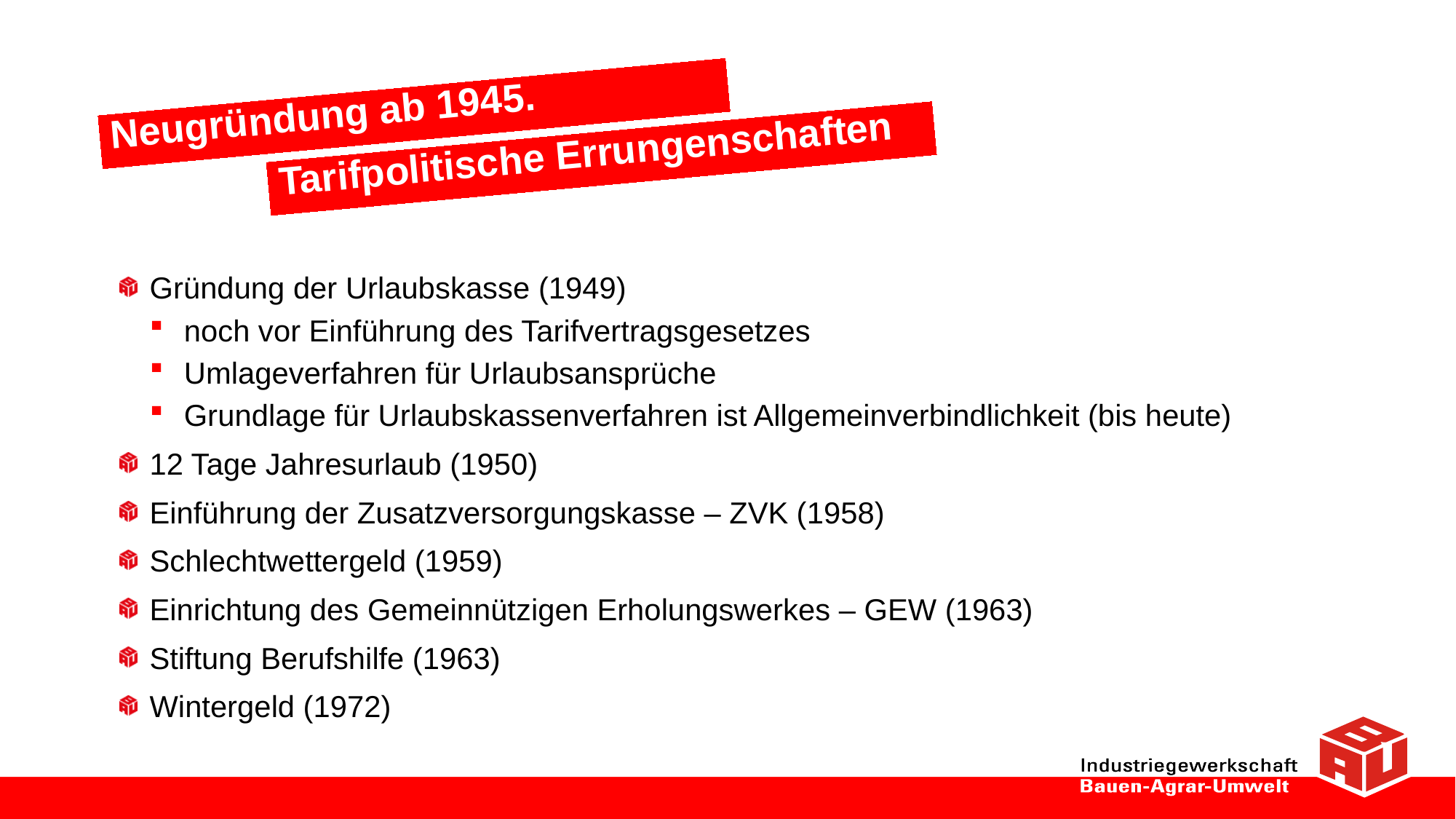

Neugründung ab 1945.
Tarifpolitische Errungenschaften
Gründung der Urlaubskasse (1949)
noch vor Einführung des Tarifvertragsgesetzes
Umlageverfahren für Urlaubsansprüche
Grundlage für Urlaubskassenverfahren ist Allgemeinverbindlichkeit (bis heute)
12 Tage Jahresurlaub (1950)
Einführung der Zusatzversorgungskasse – ZVK (1958)
Schlechtwettergeld (1959)
Einrichtung des Gemeinnützigen Erholungswerkes – GEW (1963)
Stiftung Berufshilfe (1963)
Wintergeld (1972)